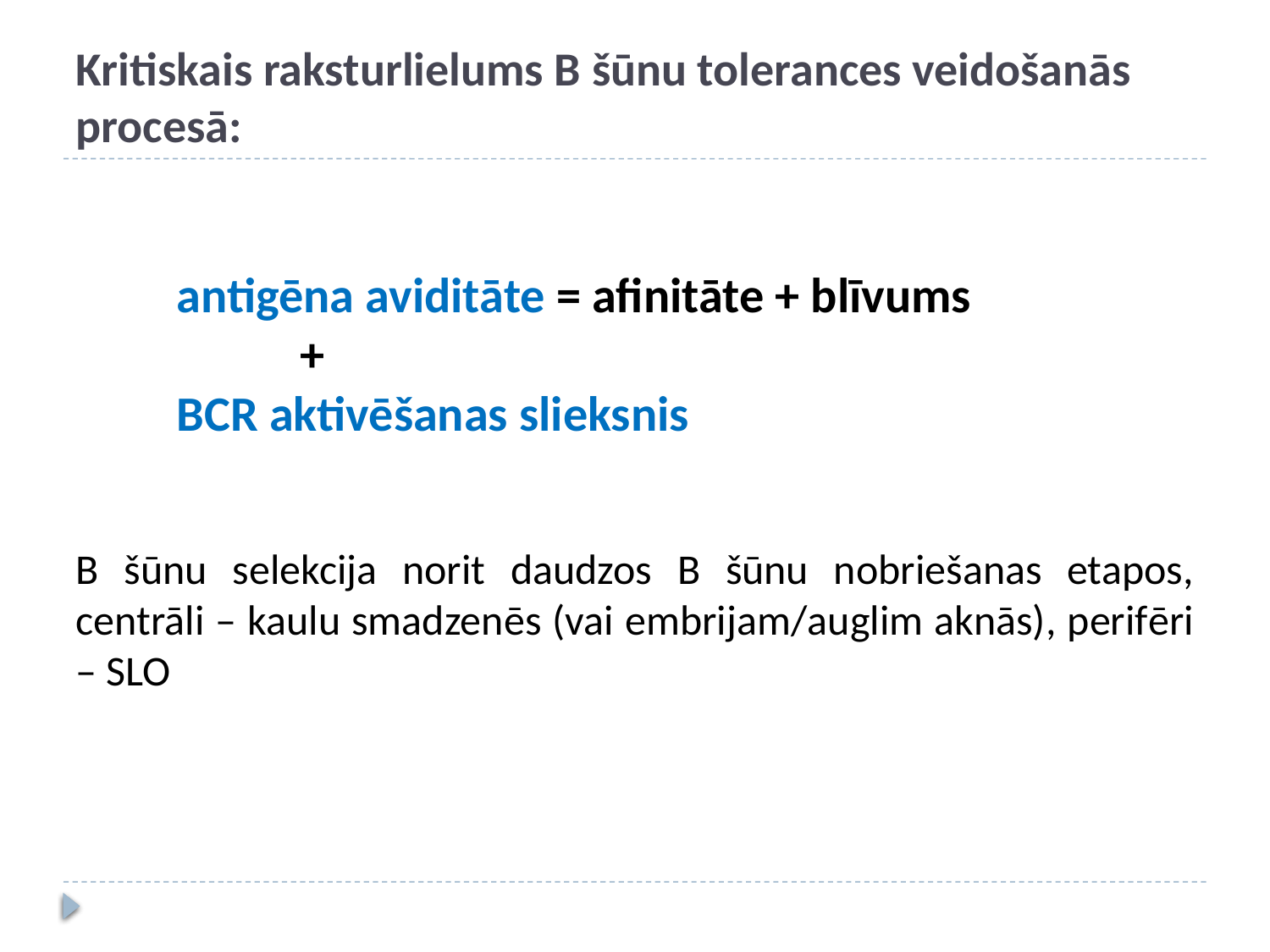

# Kritiskais raksturlielums B šūnu tolerances veidošanās procesā:

         antigēna aviditāte = afinitāte + blīvums
                    +
         BCR aktivēšanas slieksnis

B šūnu selekcija norit daudzos B šūnu nobriešanas etapos, centrāli – kaulu smadzenēs (vai embrijam/auglim aknās), perifēri – SLO